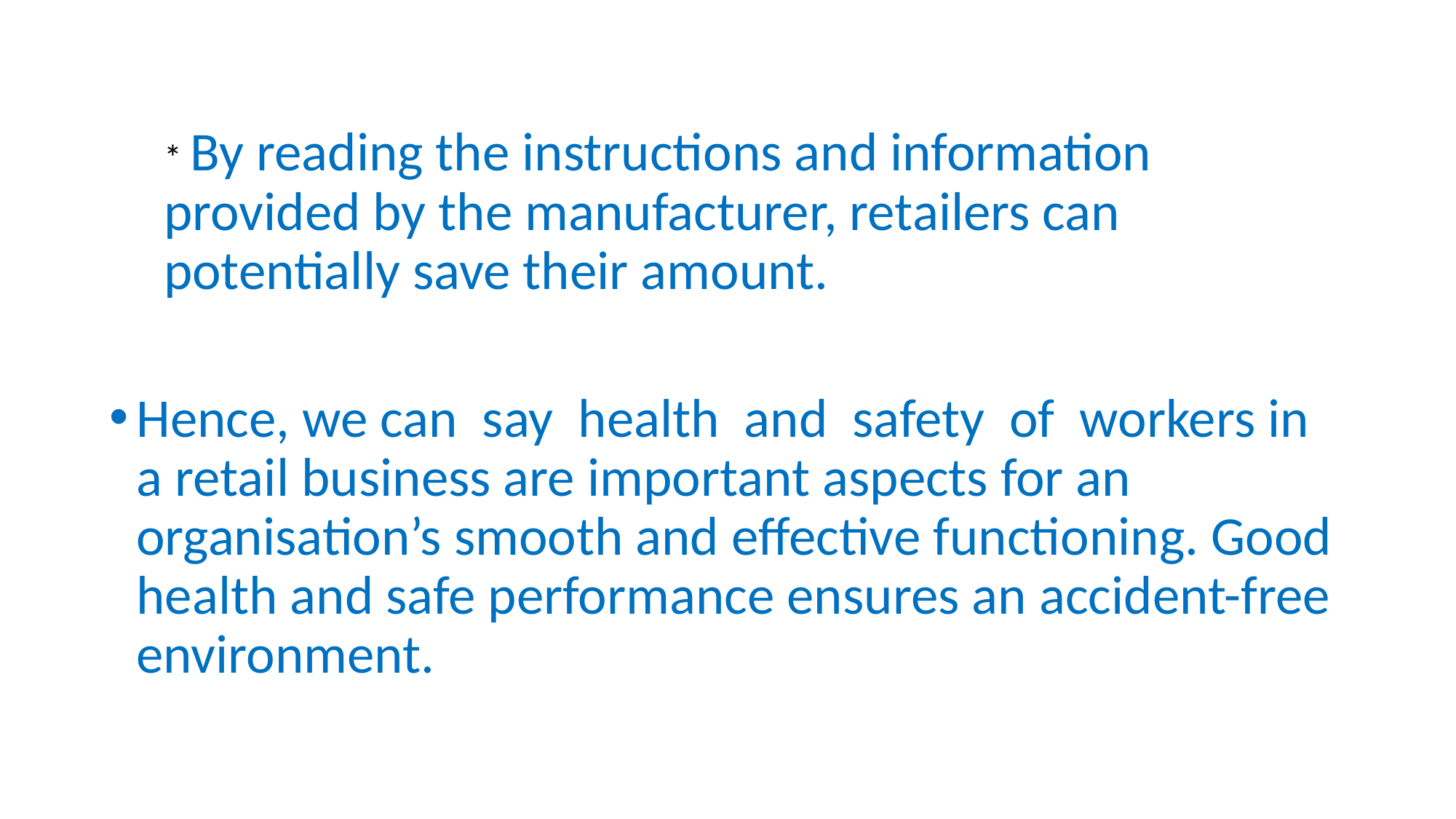

* By reading the instructions and information provided by the manufacturer, retailers can potentially save their amount.

Hence, we can  say  health  and  safety  of  workers in a retail business are important aspects for an organisation’s smooth and effective functioning. Good health and safe performance ensures an accident-free environment.